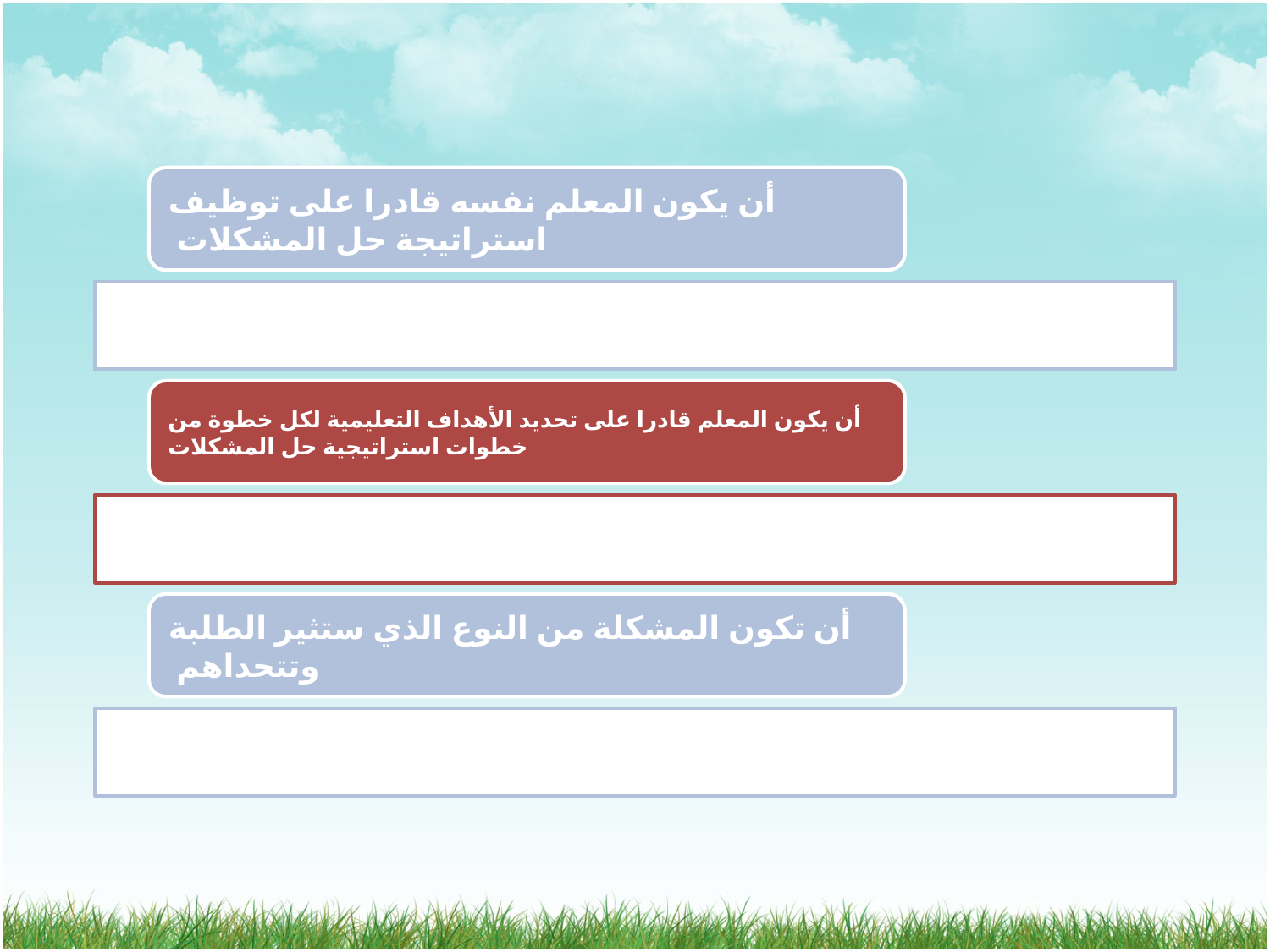

أن تكون المشكلة من النوع الذي ستثير الطلبة وتتحداهم